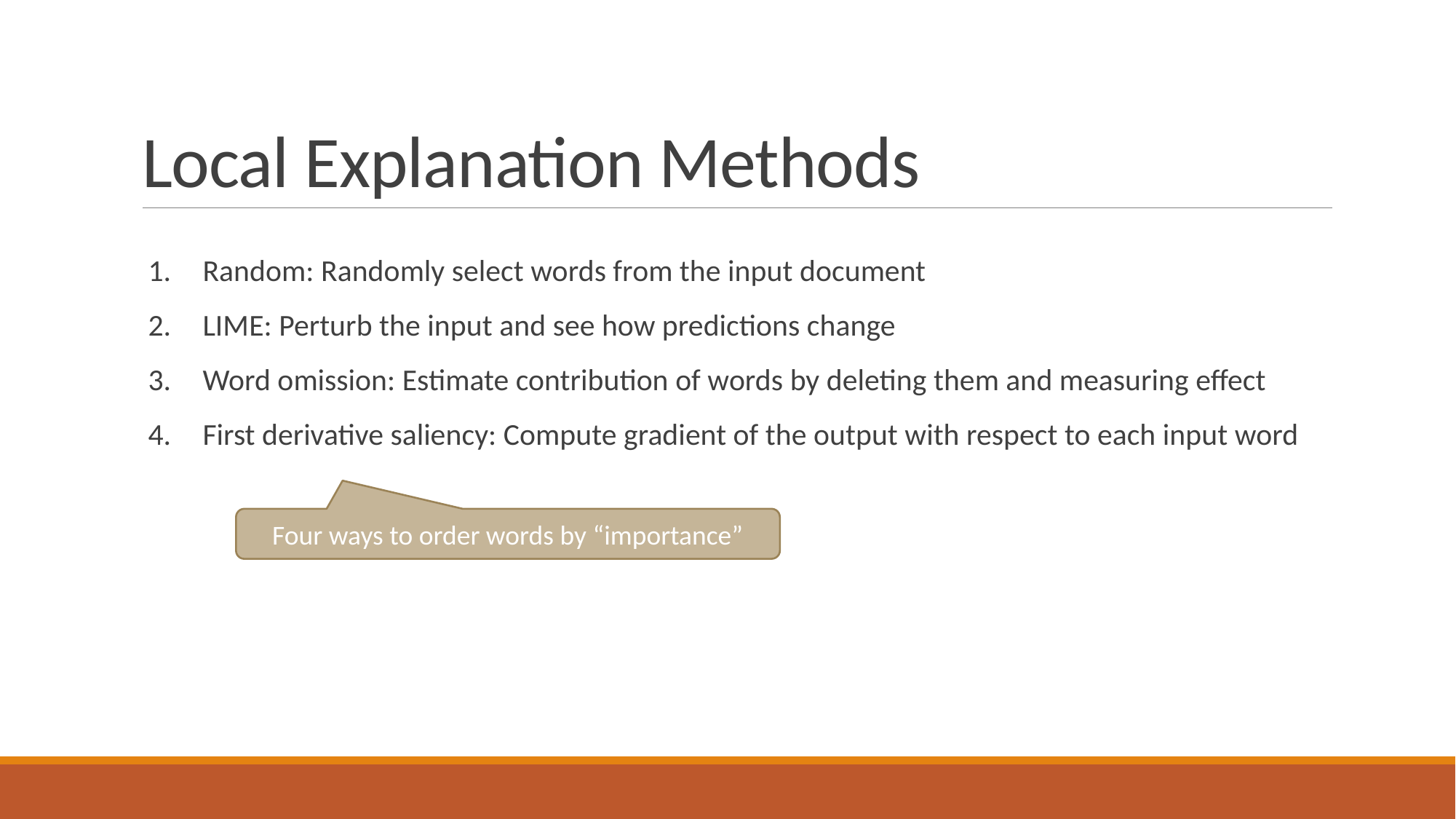

# Local Explanation Methods
Random: Randomly select words from the input document
LIME: Perturb the input and see how predictions change
Word omission: Estimate contribution of words by deleting them and measuring effect
First derivative saliency: Compute gradient of the output with respect to each input word
Four ways to order words by “importance”